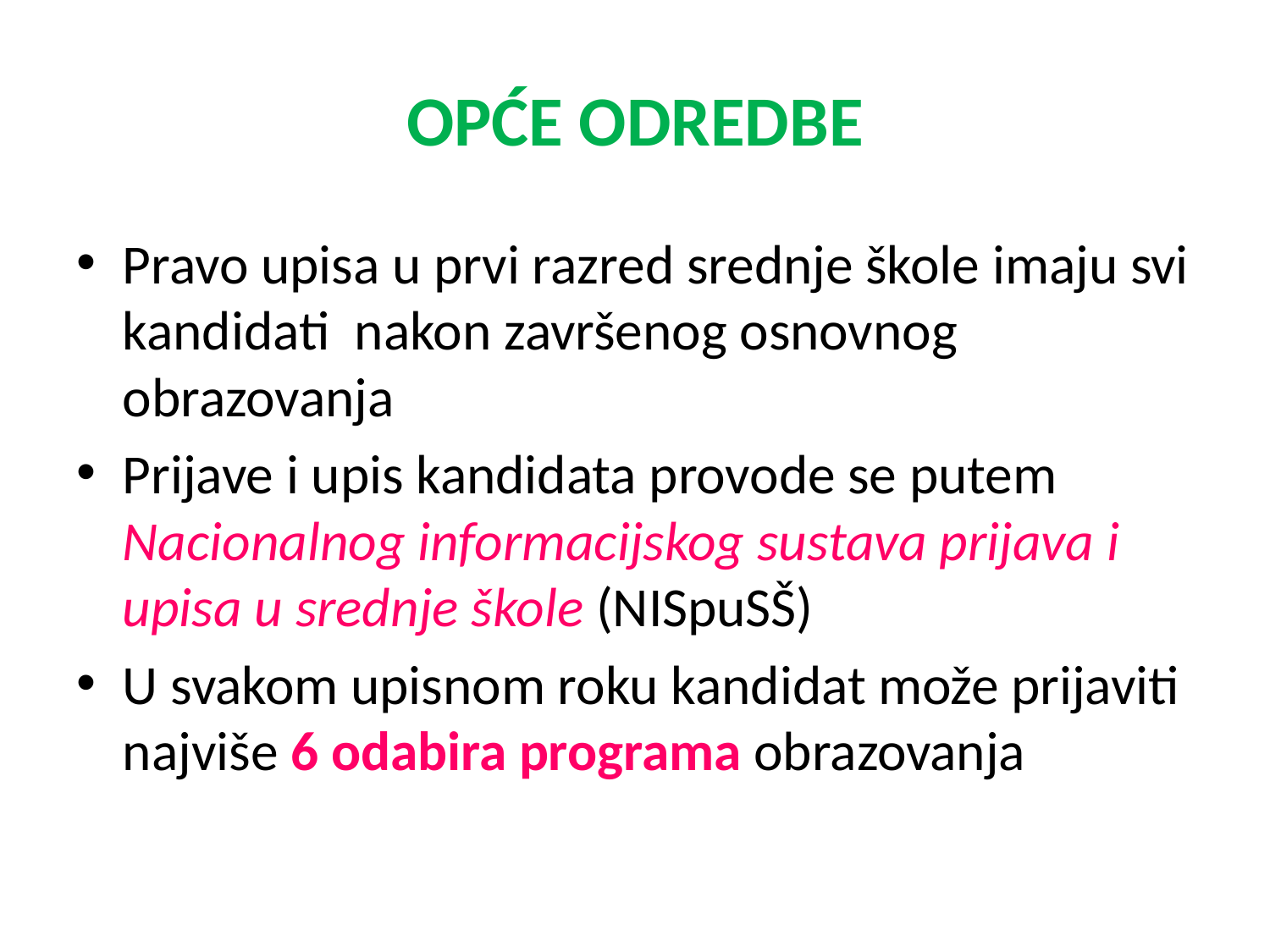

# OPĆE ODREDBE
Pravo upisa u prvi razred srednje škole imaju svi kandidati  nakon završenog osnovnog obrazovanja
Prijave i upis kandidata provode se putem Nacionalnog informacijskog sustava prijava i upisa u srednje škole (NISpuSŠ)
U svakom upisnom roku kandidat može prijaviti najviše 6 odabira programa obrazovanja